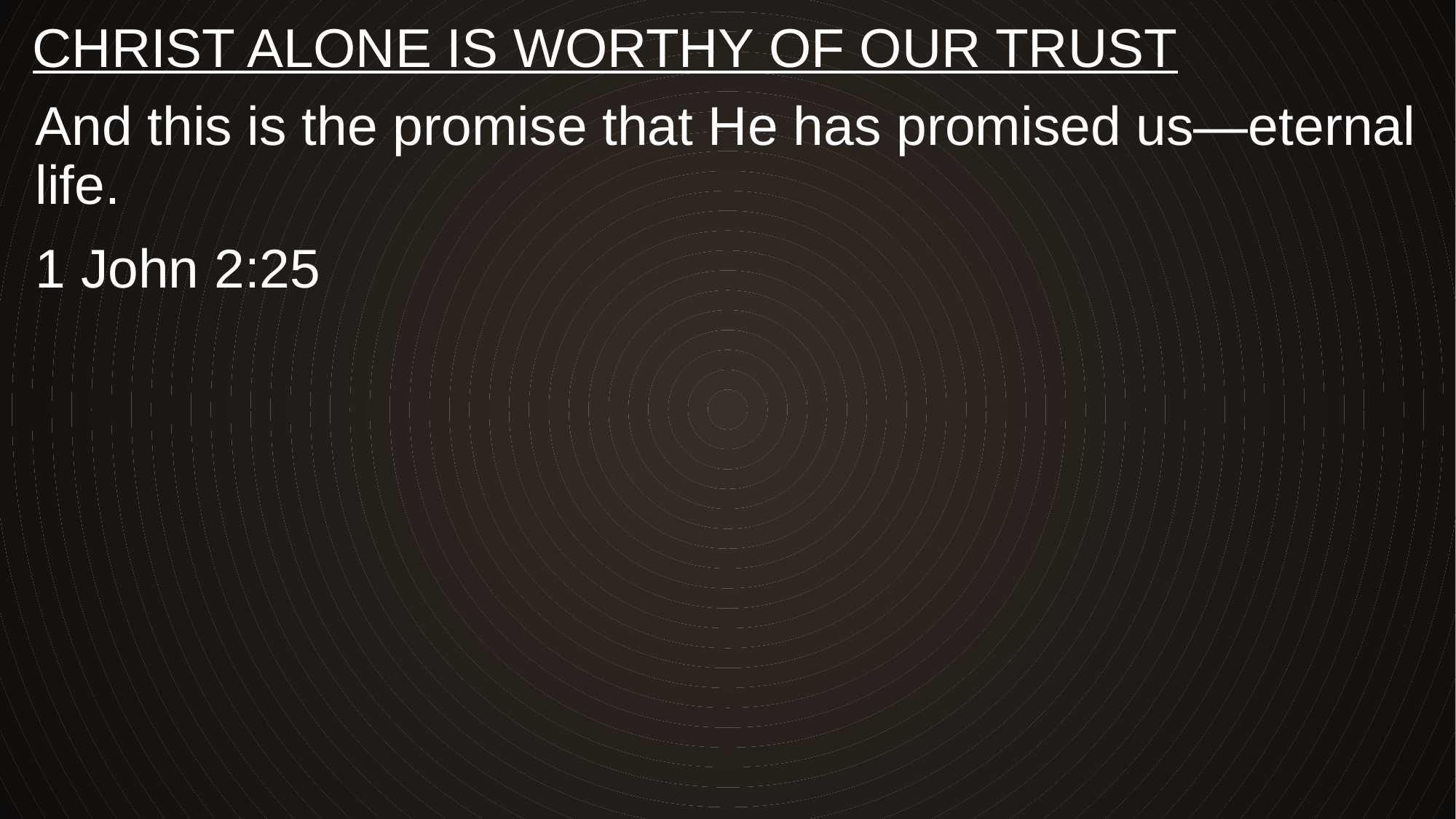

# Christ Alone is worthy of our Trust
And this is the promise that He has promised us—eternal life.
1 John 2:25